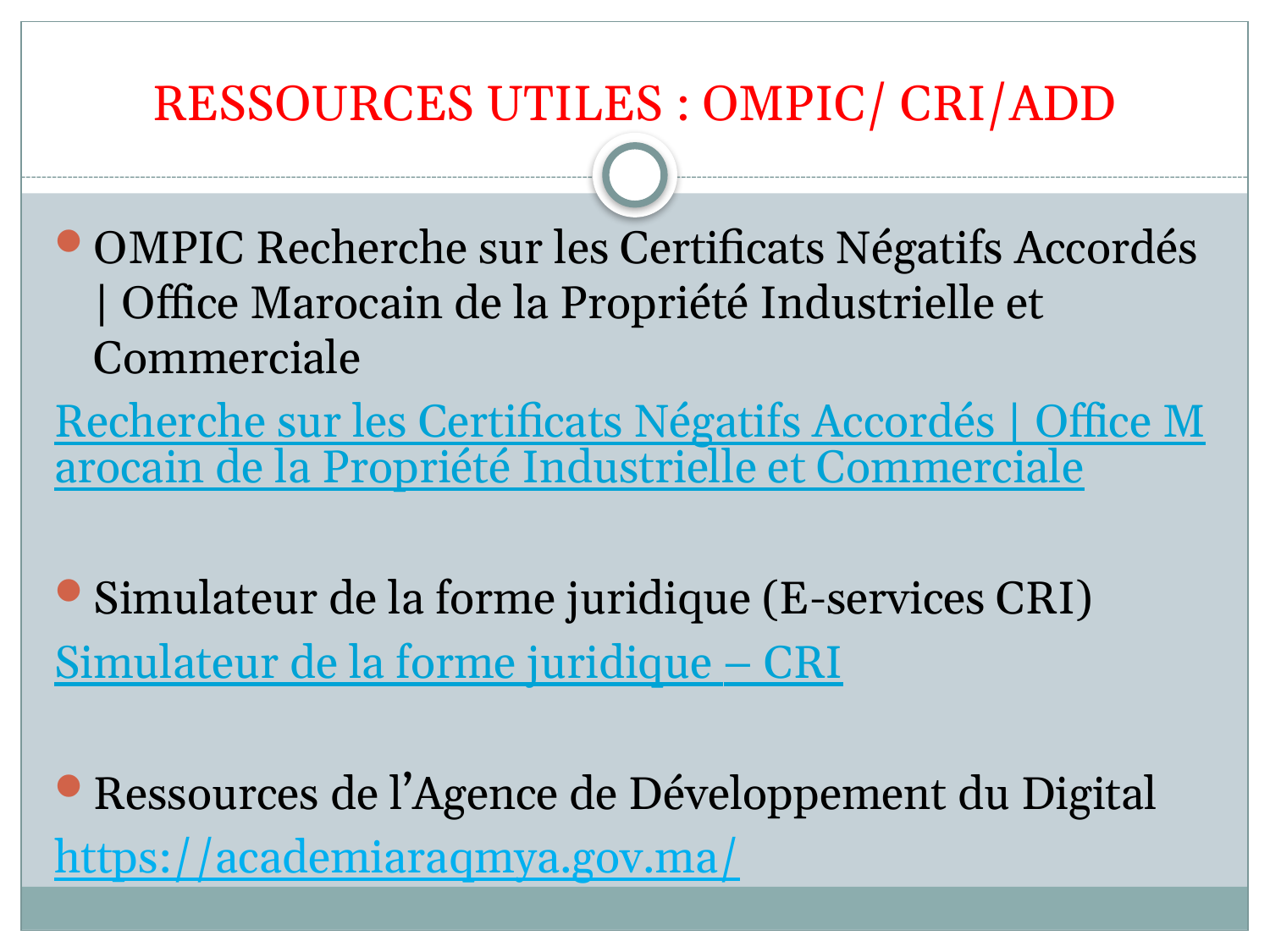

# RESSOURCES UTILES : OMPIC/ CRI/ADD
OMPIC Recherche sur les Certificats Négatifs Accordés | Office Marocain de la Propriété Industrielle et Commerciale
Recherche sur les Certificats Négatifs Accordés | Office Marocain de la Propriété Industrielle et Commerciale

Simulateur de la forme juridique (E-services CRI)
Simulateur de la forme juridique – CRI

Ressources de l’Agence de Développement du Digital
https://academiaraqmya.gov.ma/